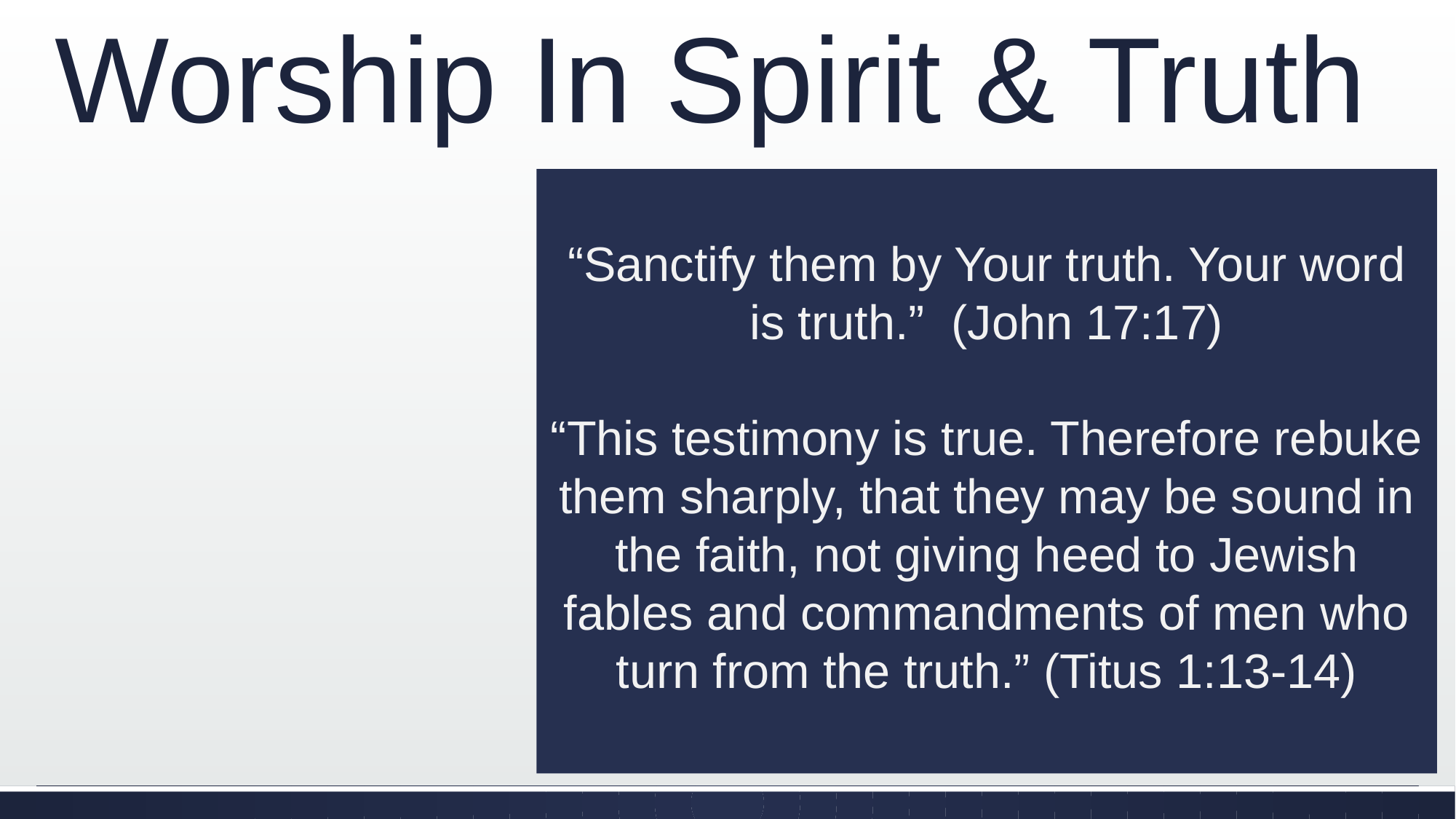

# Worship In Spirit & Truth

“Sanctify them by Your truth. Your word is truth.”  (John 17:17)

“This testimony is true. Therefore rebuke them sharply, that they may be sound in the faith, not giving heed to Jewish fables and commandments of men who turn from the truth.” (Titus 1:13-14)